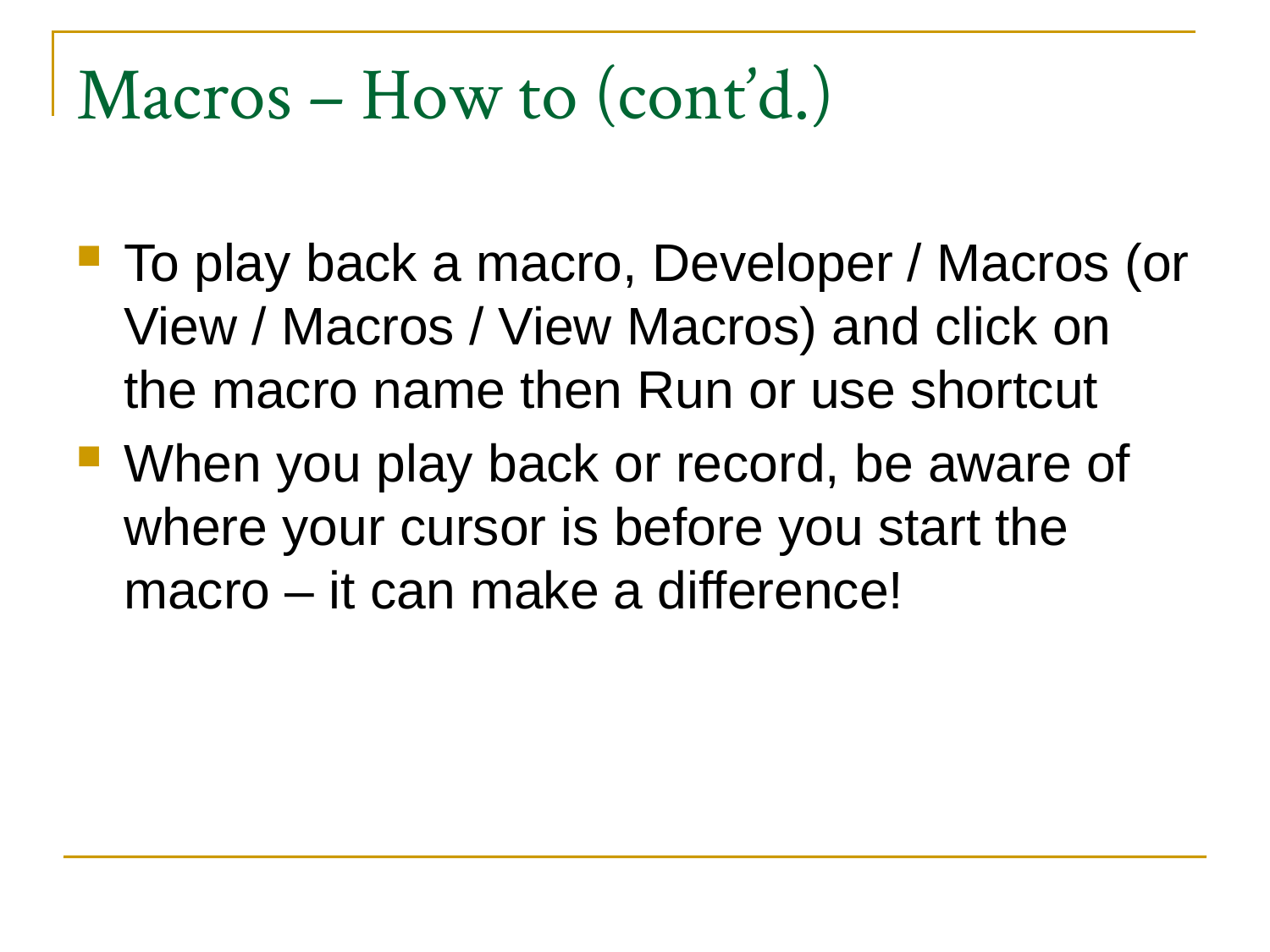

# Macros – How to (cont’d.)
To play back a macro, Developer / Macros (or View / Macros / View Macros) and click on the macro name then Run or use shortcut
When you play back or record, be aware of where your cursor is before you start the macro – it can make a difference!